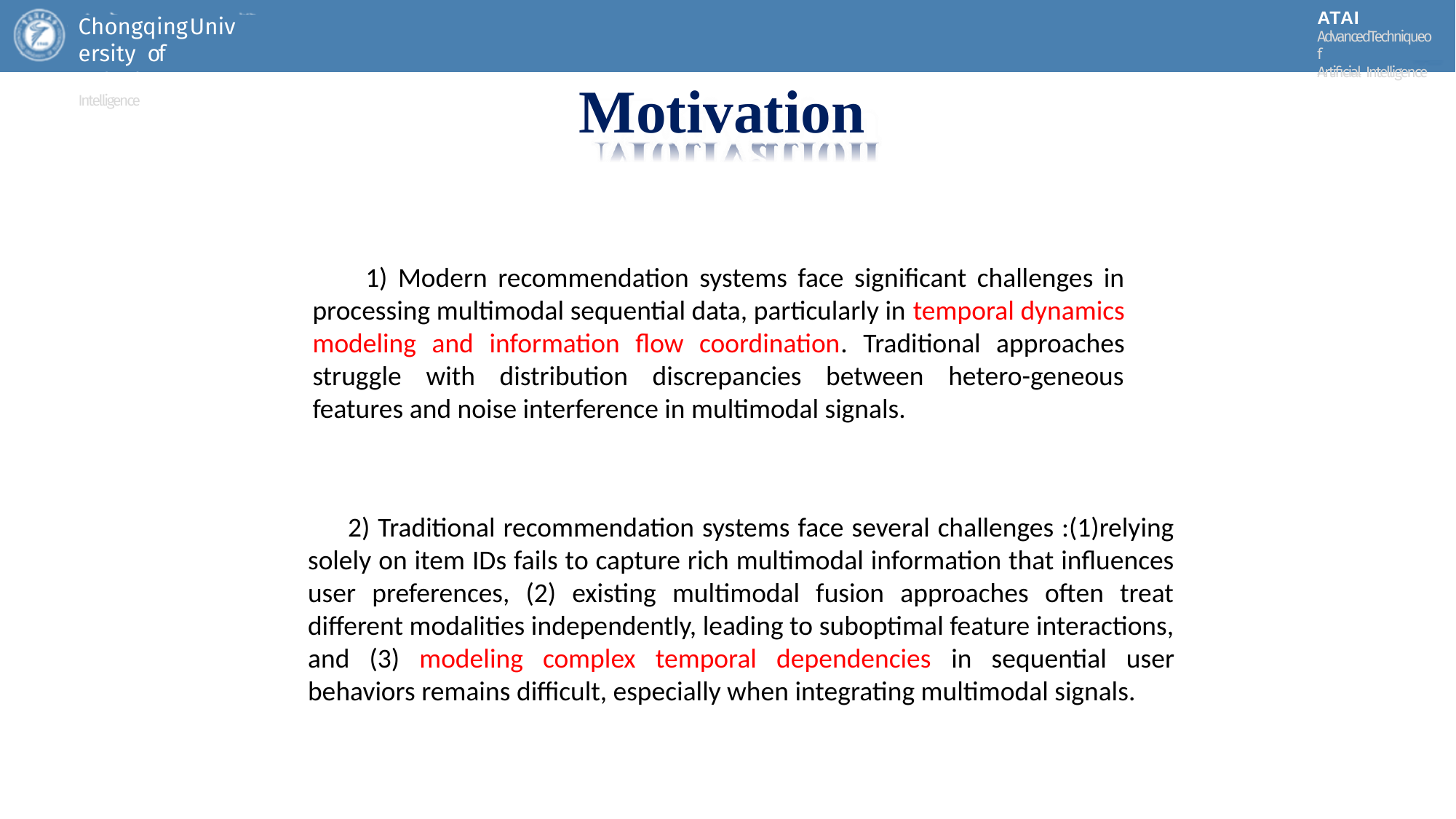

ATAI
AdvancedTechniqueof
Artificial Intelligence
ATAI
ChongqingUniversity	AdvancedTechniqueof
of Technology	Artificial Intelligence
ChongqingUniversity  of Technology

Motivation
     1) Modern recommendation systems face significant challenges in processing multimodal sequential data, particularly in temporal dynamics modeling and information flow coordination. Traditional approaches struggle with distribution discrepancies between hetero-geneous features and noise interference in multimodal signals.
     2) Traditional recommendation systems face several challenges :(1)relying solely on item IDs fails to capture rich multimodal information that influences user preferences, (2) existing multimodal fusion approaches often treat different modalities independently, leading to suboptimal feature interactions, and (3) modeling complex temporal dependencies in sequential user behaviors remains difficult, especially when integrating multimodal signals.